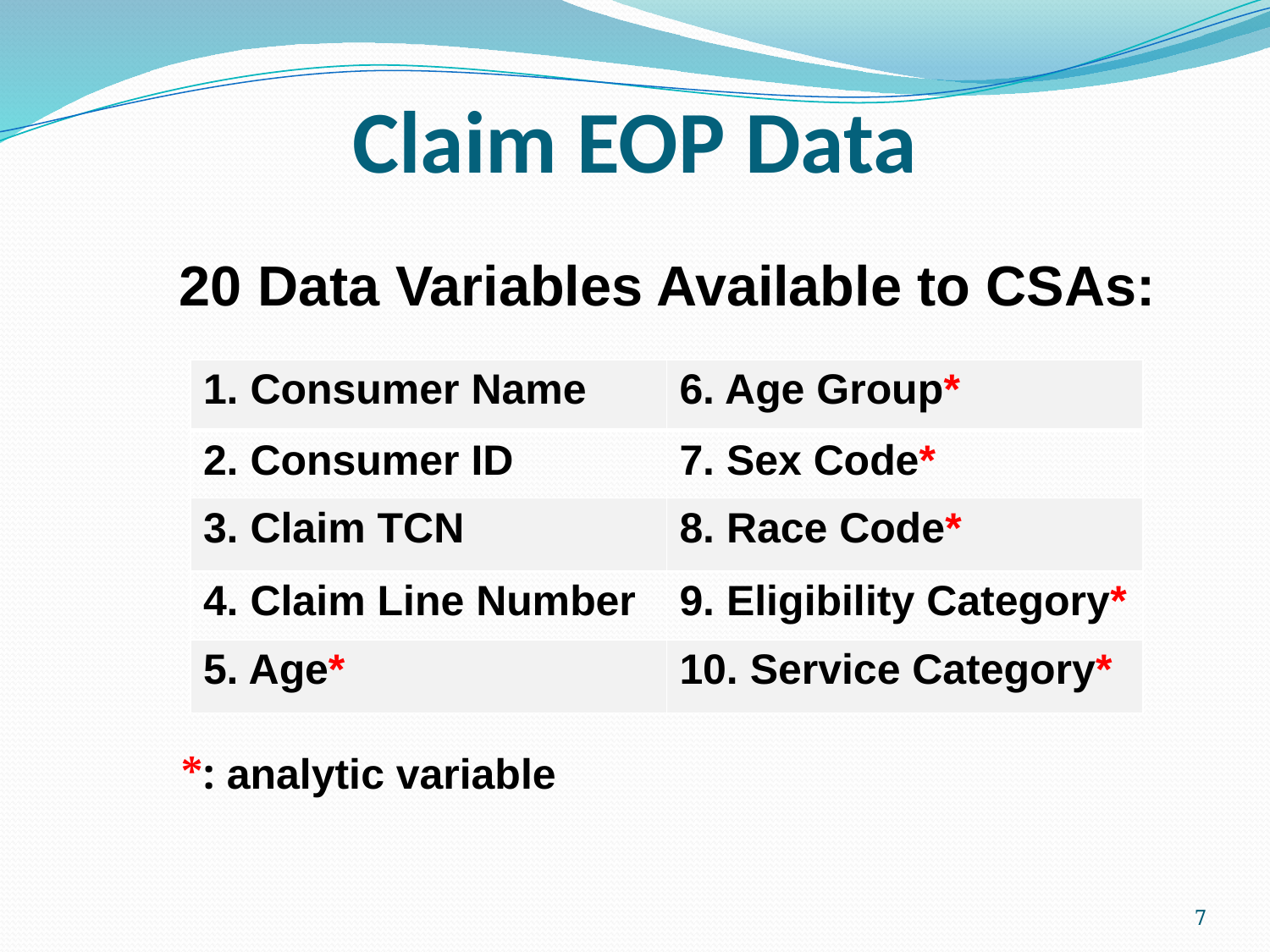

# Claim EOP Data
20 Data Variables Available to CSAs:

| 1. Consumer Name | 6. Age Group\* |
| --- | --- |
| 2. Consumer ID | 7. Sex Code\* |
| 3. Claim TCN | 8. Race Code\* |
| 4. Claim Line Number | 9. Eligibility Category\* |
| 5. Age\* | 10. Service Category\* |
*: analytic variable
7